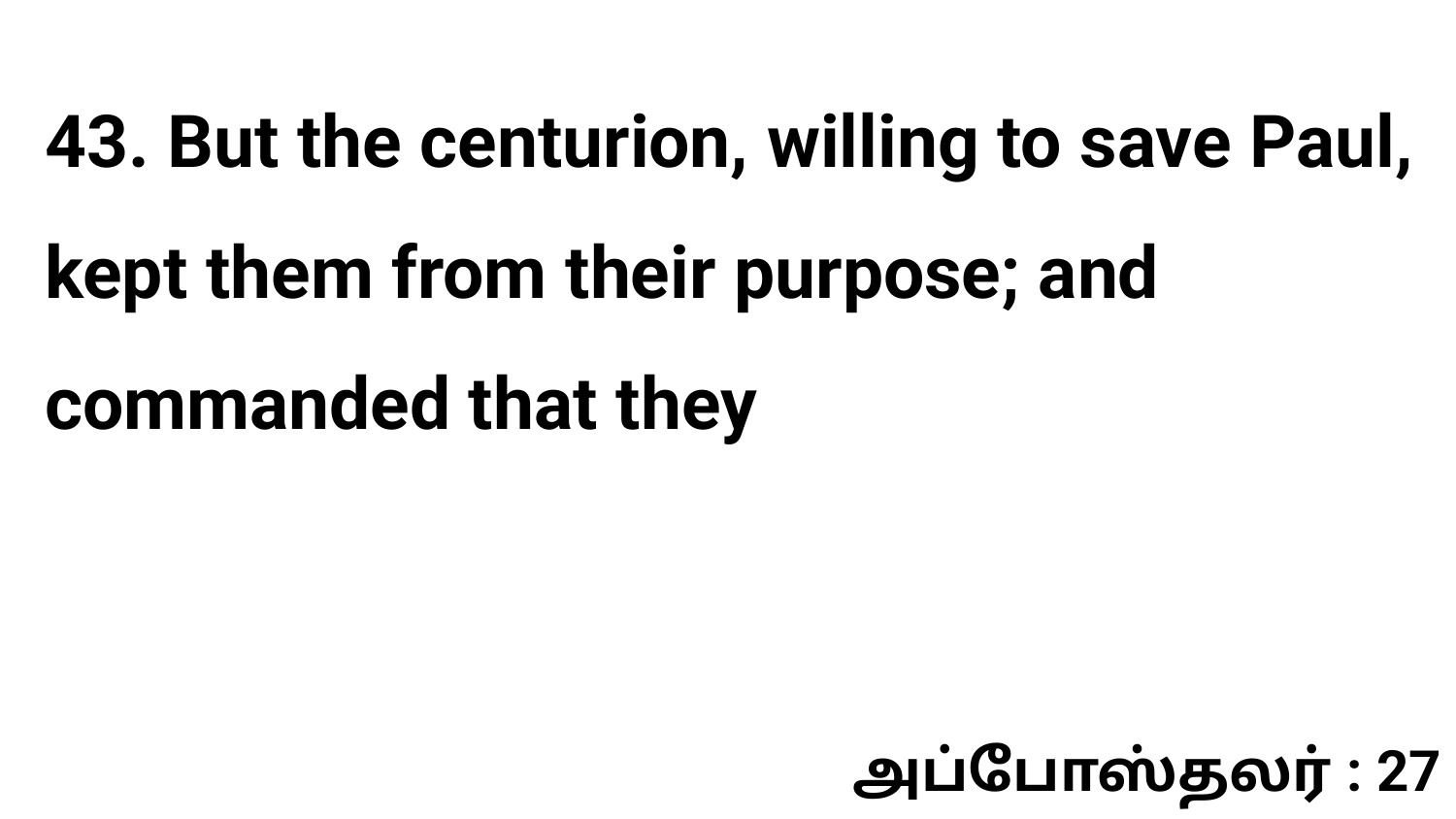

43. But the centurion, willing to save Paul, kept them from their purpose; and commanded that they
அப்போஸ்தலர் : 27